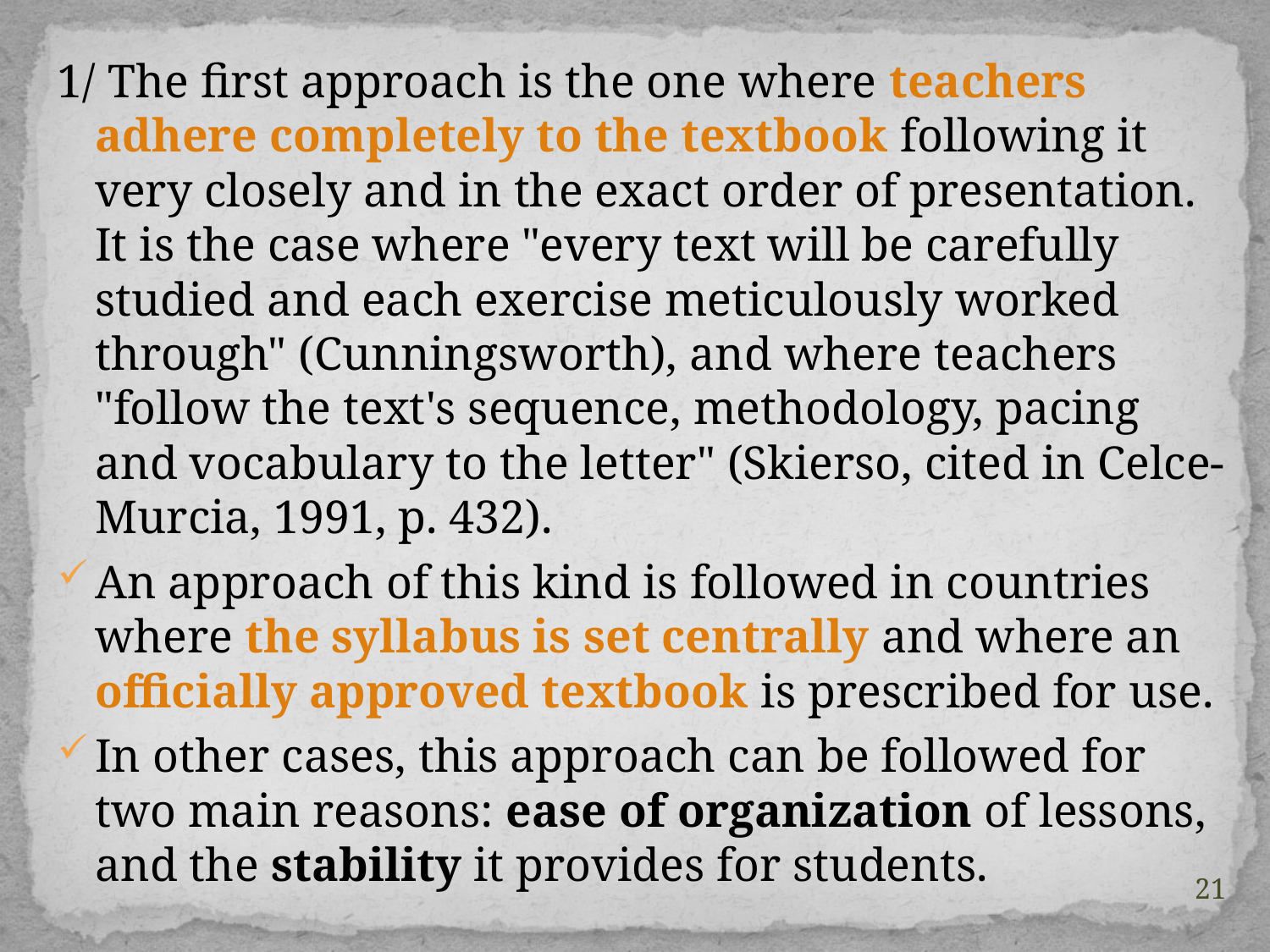

1/ The first approach is the one where teachers adhere completely to the textbook following it very closely and in the exact order of presentation. It is the case where "every text will be carefully studied and each exercise meticulously worked through" (Cunningsworth), and where teachers "follow the text's sequence, methodology, pacing and vocabulary to the letter" (Skierso, cited in Celce-Murcia, 1991, p. 432).
	An approach of this kind is followed in countries where the syllabus is set centrally and where an officially approved textbook is prescribed for use.
In other cases, this approach can be followed for two main reasons: ease of organization of lessons, and the stability it provides for students.

21